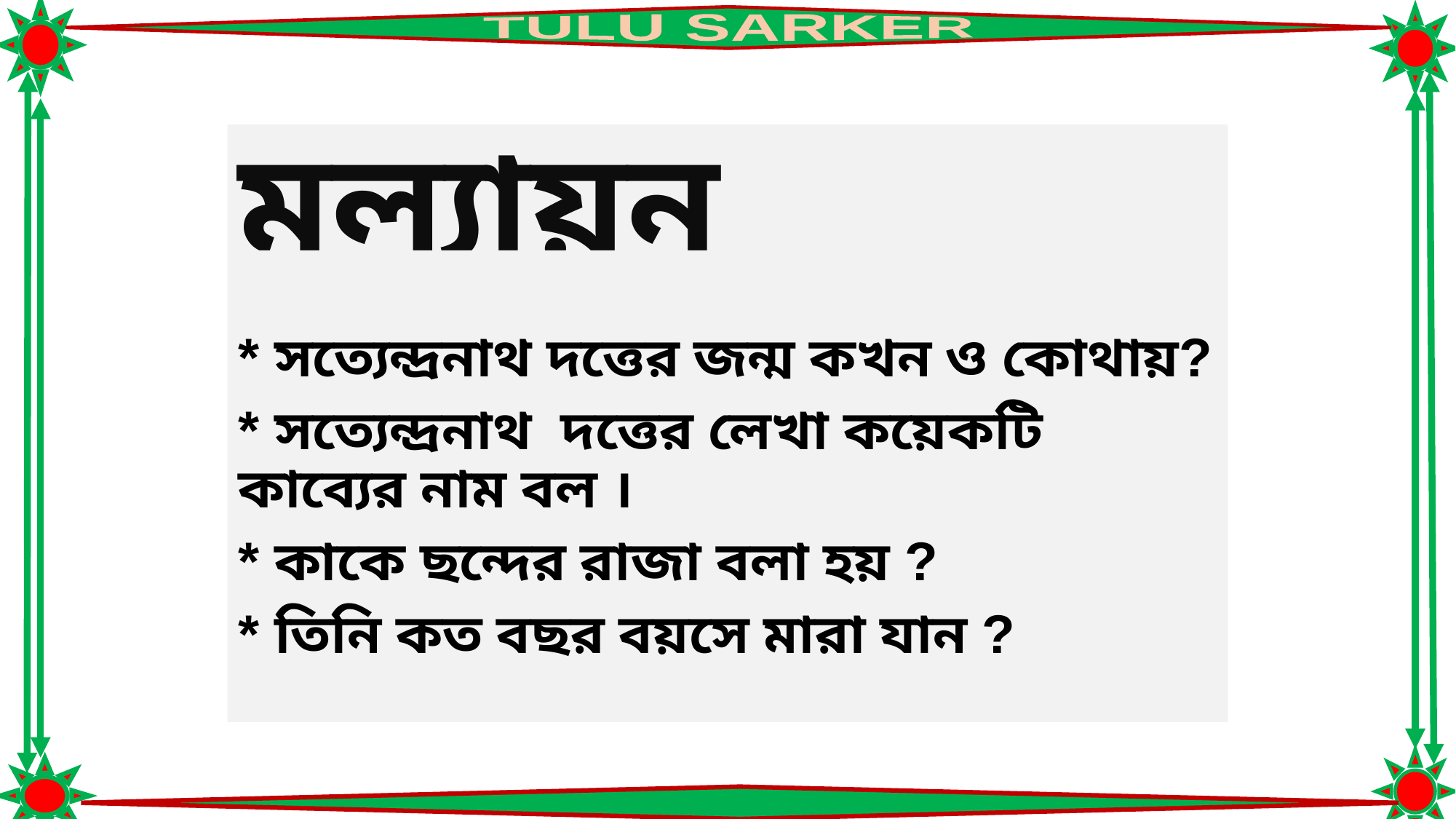

# মূল্যায়ন

* সত্যেন্দ্রনাথ দত্তের জন্ম কখন ও কোথায়?
* সত্যেন্দ্রনাথ  দত্তের লেখা কয়েকটি কাব্যের নাম বল ।
* কাকে ছন্দের রাজা বলা হয় ?
* তিনি কত বছর বয়সে মারা যান ?